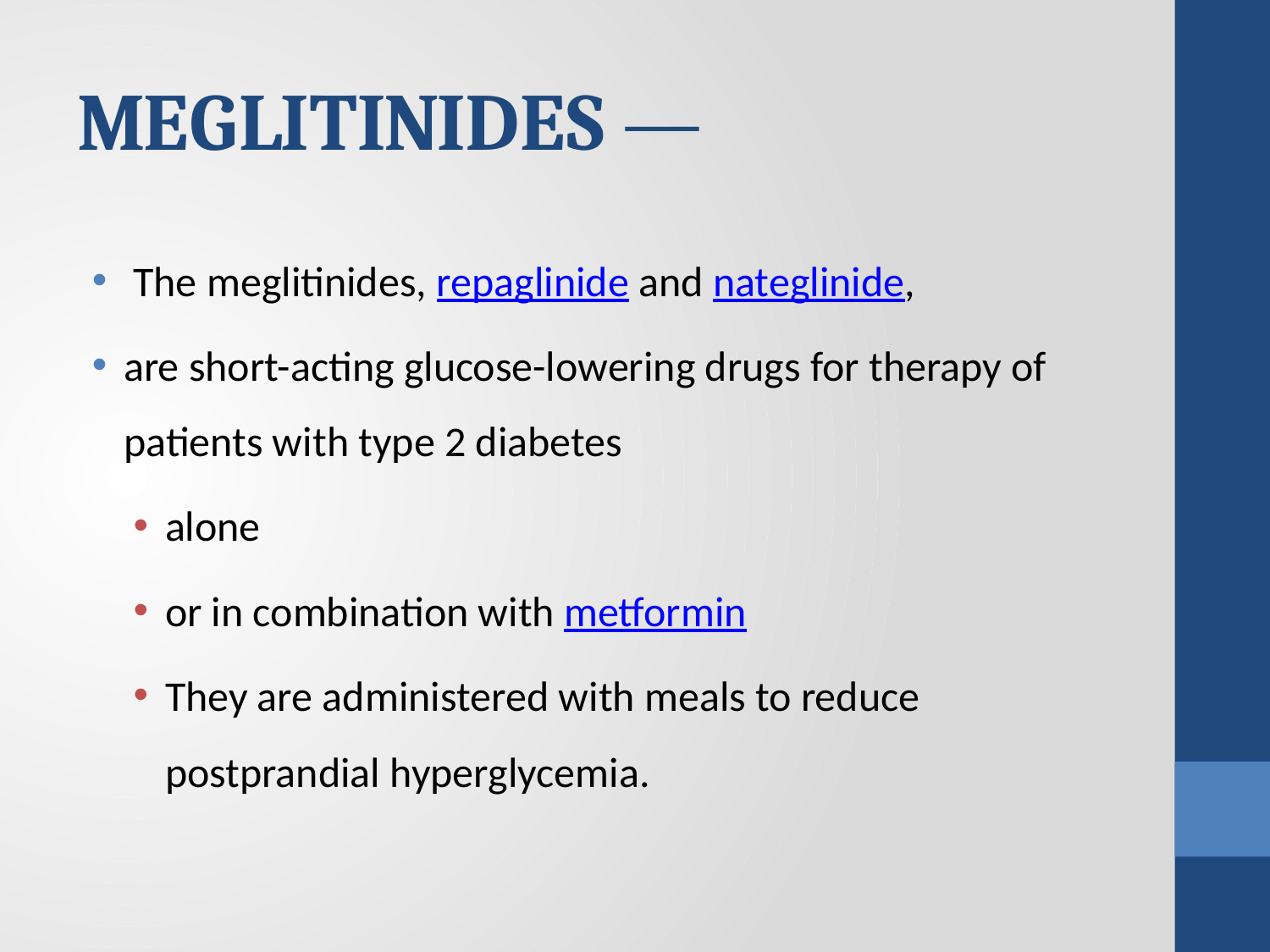

# MEGLITINIDES —
 The meglitinides, repaglinide and nateglinide,
are short-acting glucose-lowering drugs for therapy of patients with type 2 diabetes
alone
or in combination with metformin
They are administered with meals to reduce postprandial hyperglycemia.